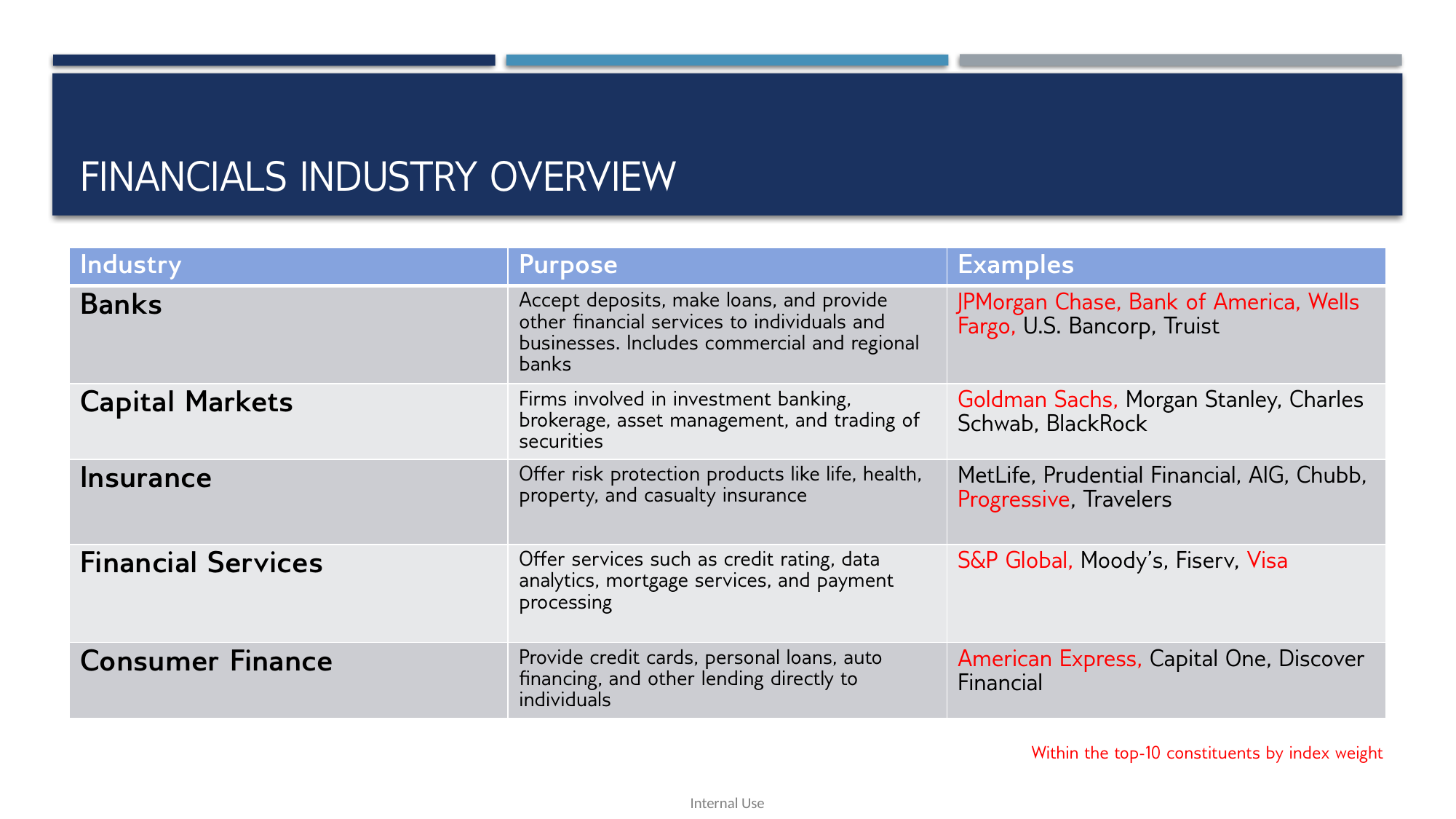

# Financials Industry Overview
| Industry | Purpose | Examples |
| --- | --- | --- |
| Banks | Accept deposits, make loans, and provide other financial services to individuals and businesses. Includes commercial and regional banks | JPMorgan Chase, Bank of America, Wells Fargo, U.S. Bancorp, Truist |
| Capital Markets | Firms involved in investment banking, brokerage, asset management, and trading of securities | Goldman Sachs, Morgan Stanley, Charles Schwab, BlackRock |
| Insurance | Offer risk protection products like life, health, property, and casualty insurance | MetLife, Prudential Financial, AIG, Chubb, Progressive, Travelers |
| Financial Services | Offer services such as credit rating, data analytics, mortgage services, and payment processing | S&P Global, Moody’s, Fiserv, Visa |
| Consumer Finance | Provide credit cards, personal loans, auto financing, and other lending directly to individuals | American Express, Capital One, Discover Financial |
Within the top-10 constituents by index weight